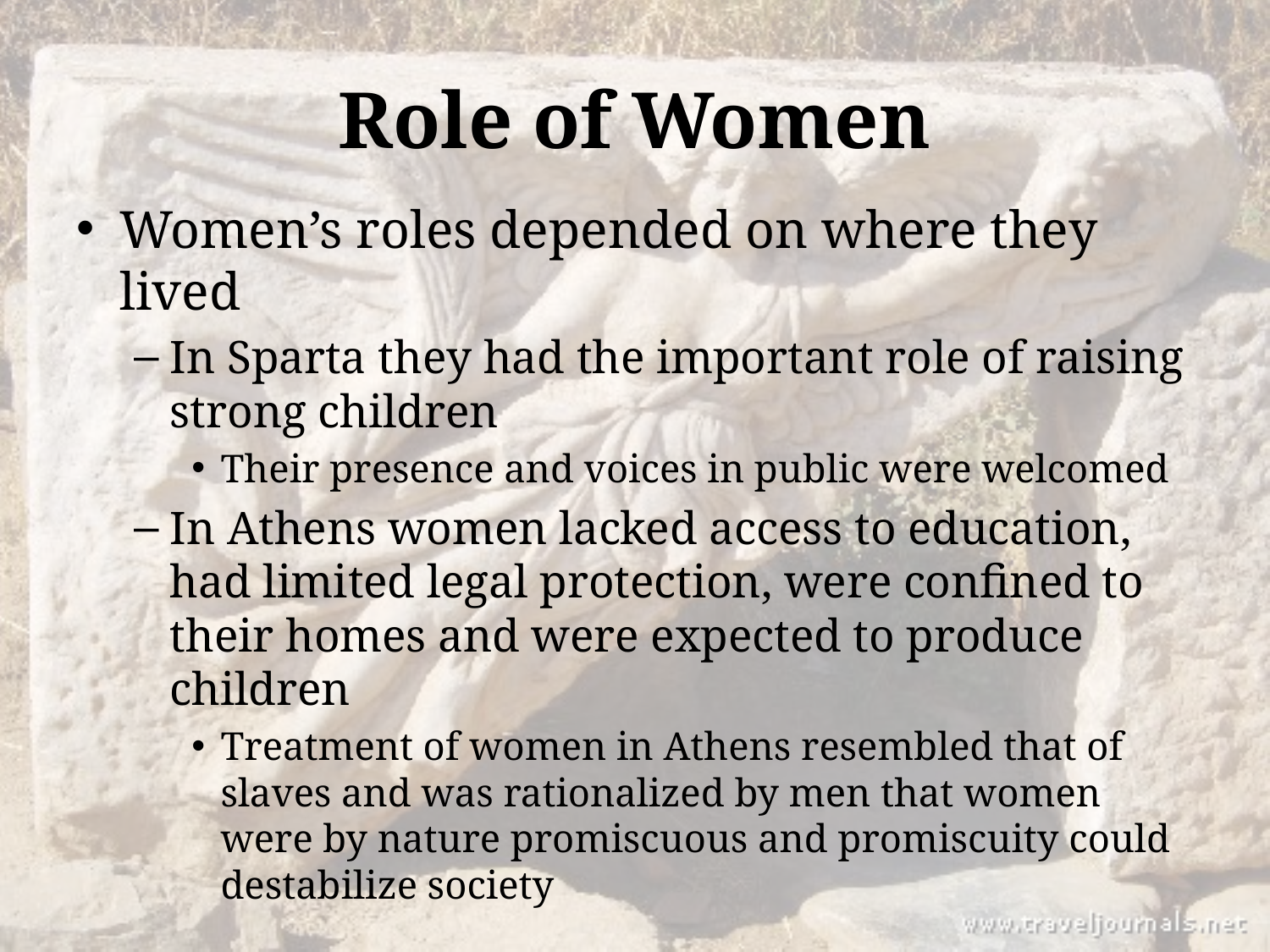

# Role of Women
Women’s roles depended on where they lived
In Sparta they had the important role of raising strong children
Their presence and voices in public were welcomed
In Athens women lacked access to education, had limited legal protection, were confined to their homes and were expected to produce children
Treatment of women in Athens resembled that of slaves and was rationalized by men that women were by nature promiscuous and promiscuity could destabilize society